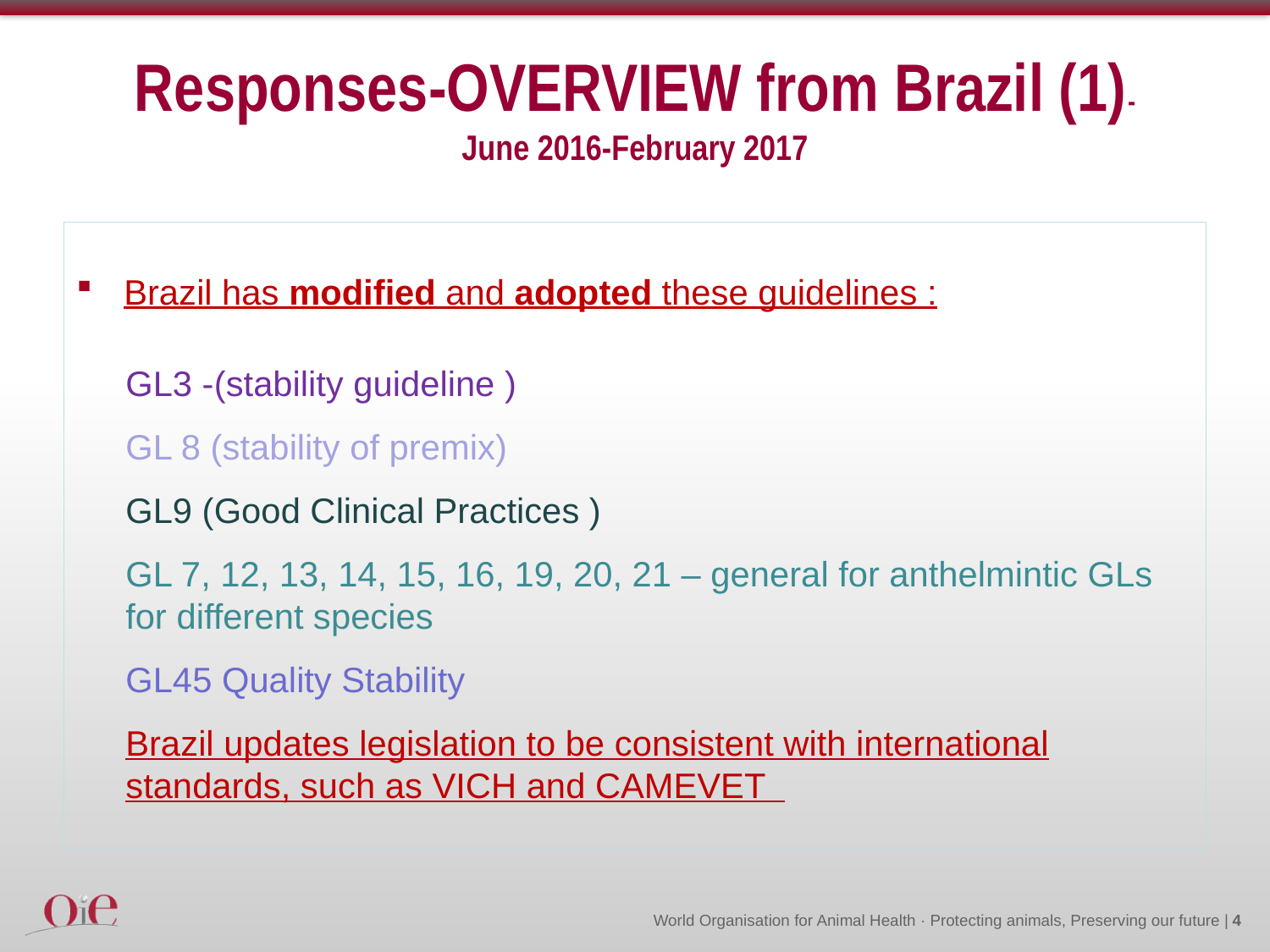

# Responses-OVERVIEW from Brazil (1)- June 2016-February 2017

Brazil has modified and adopted these guidelines :

GL3 -(stability guideline )
GL 8 (stability of premix)
GL9 (Good Clinical Practices )
GL 7, 12, 13, 14, 15, 16, 19, 20, 21 – general for anthelmintic GLs for different species
GL45 Quality Stability
Brazil updates legislation to be consistent with international standards, such as VICH and CAMEVET